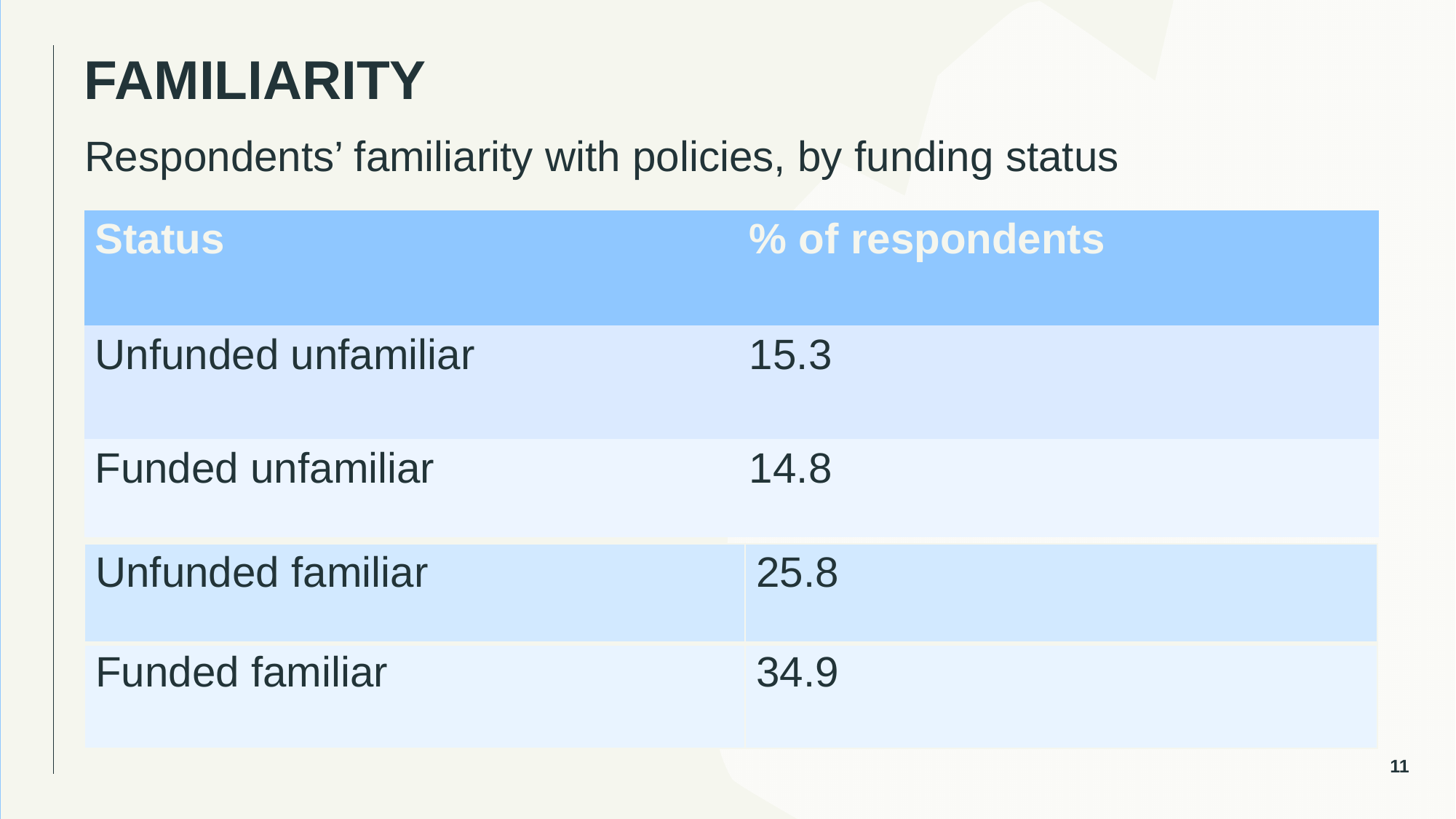

FAMILIARITY

Respondents’ familiarity with policies, by funding status
| Status | % of respondents |
| --- | --- |
| Unfunded unfamiliar | 15.3 |
| Funded unfamiliar | 14.8 |
| Unfunded familiar | 25.8 |
| --- | --- |
| Funded familiar | 34.9 |
11